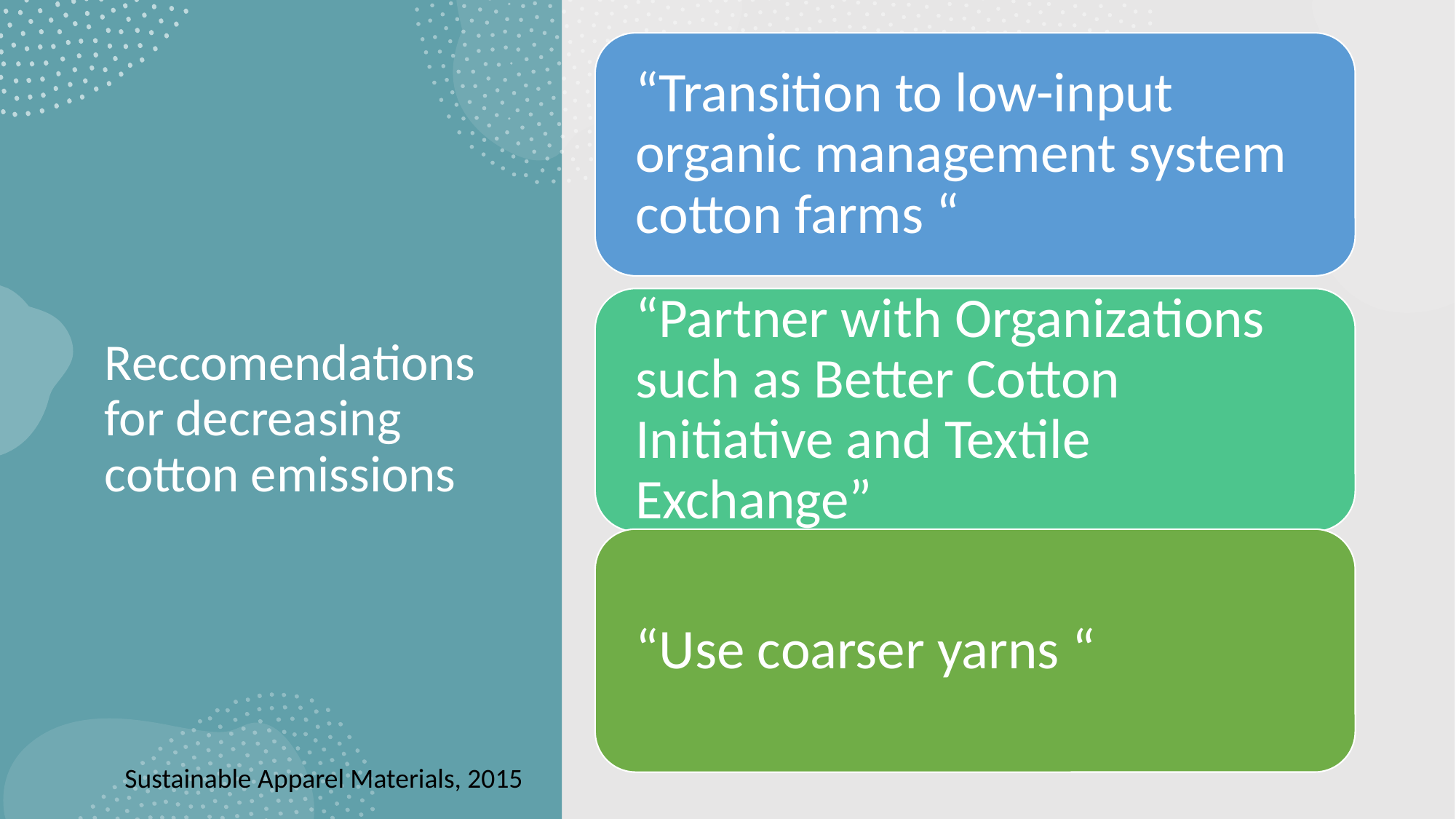

“Transition to low-input organic management system cotton farms “
“Partner with Organizations such as Better Cotton Initiative and Textile Exchange”
“Use coarser yarns “
# Reccomendations for decreasing cotton emissions
Sustainable Apparel Materials, 2015